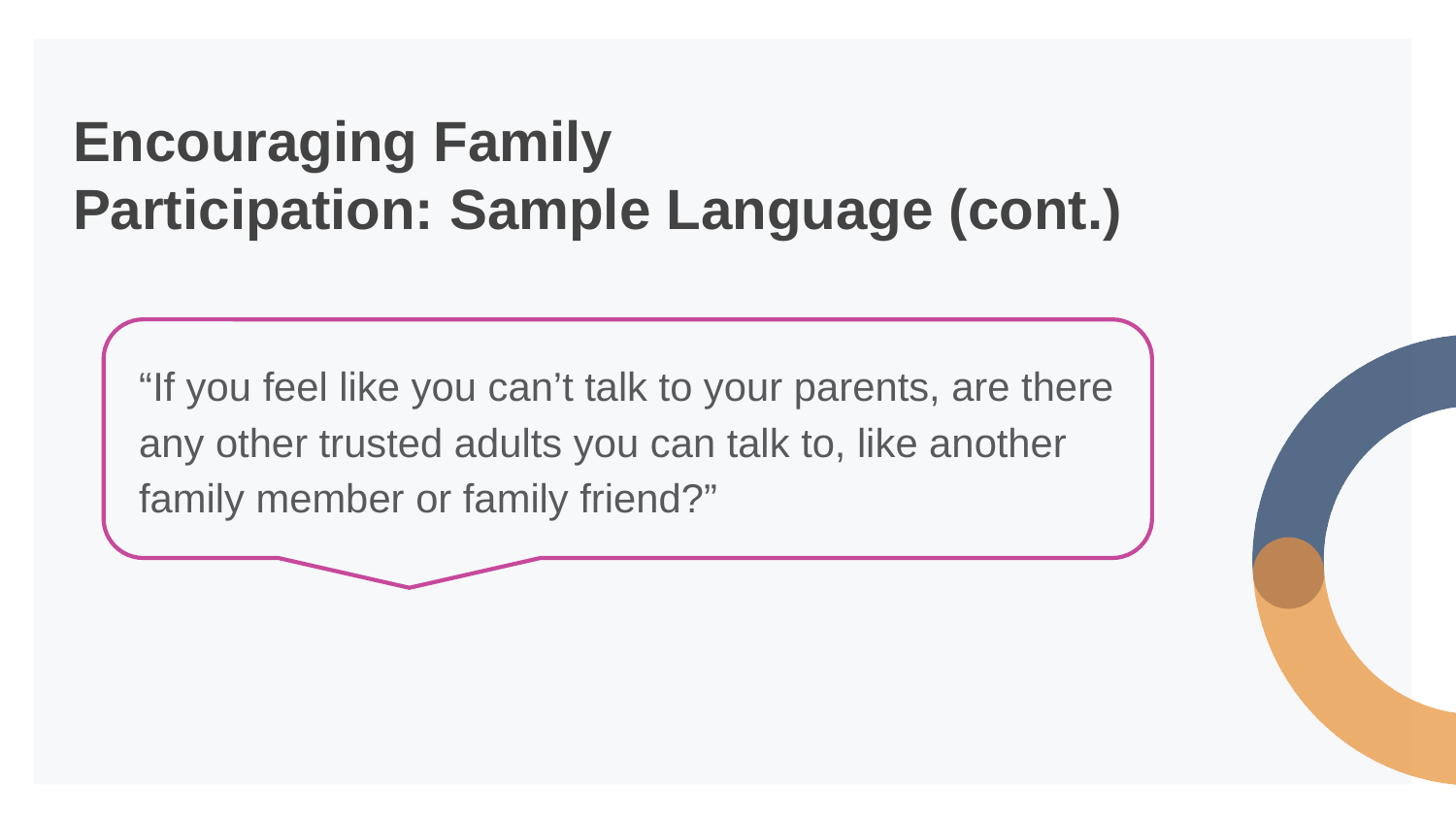

# Encouraging Family Participation: Sample Language (cont.)
“If you feel like you can’t talk to your parents, are there any other trusted adults you can talk to, like another family member or family friend?”